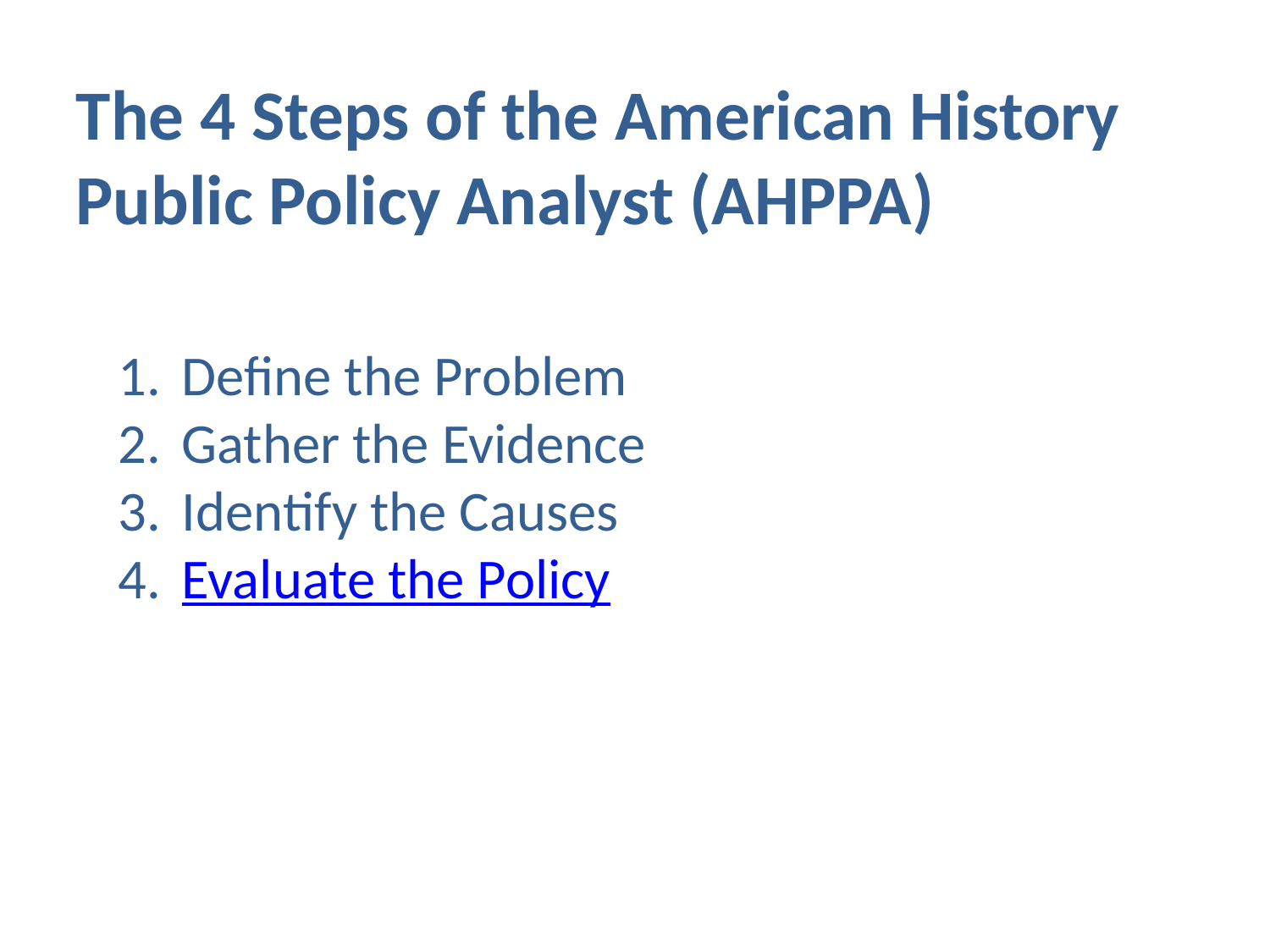

#
The 4 Steps of the American History Public Policy Analyst (AHPPA)

1. 	Define the Problem
2. 	Gather the Evidence
3. 	Identify the Causes
4. 	Evaluate the Policy